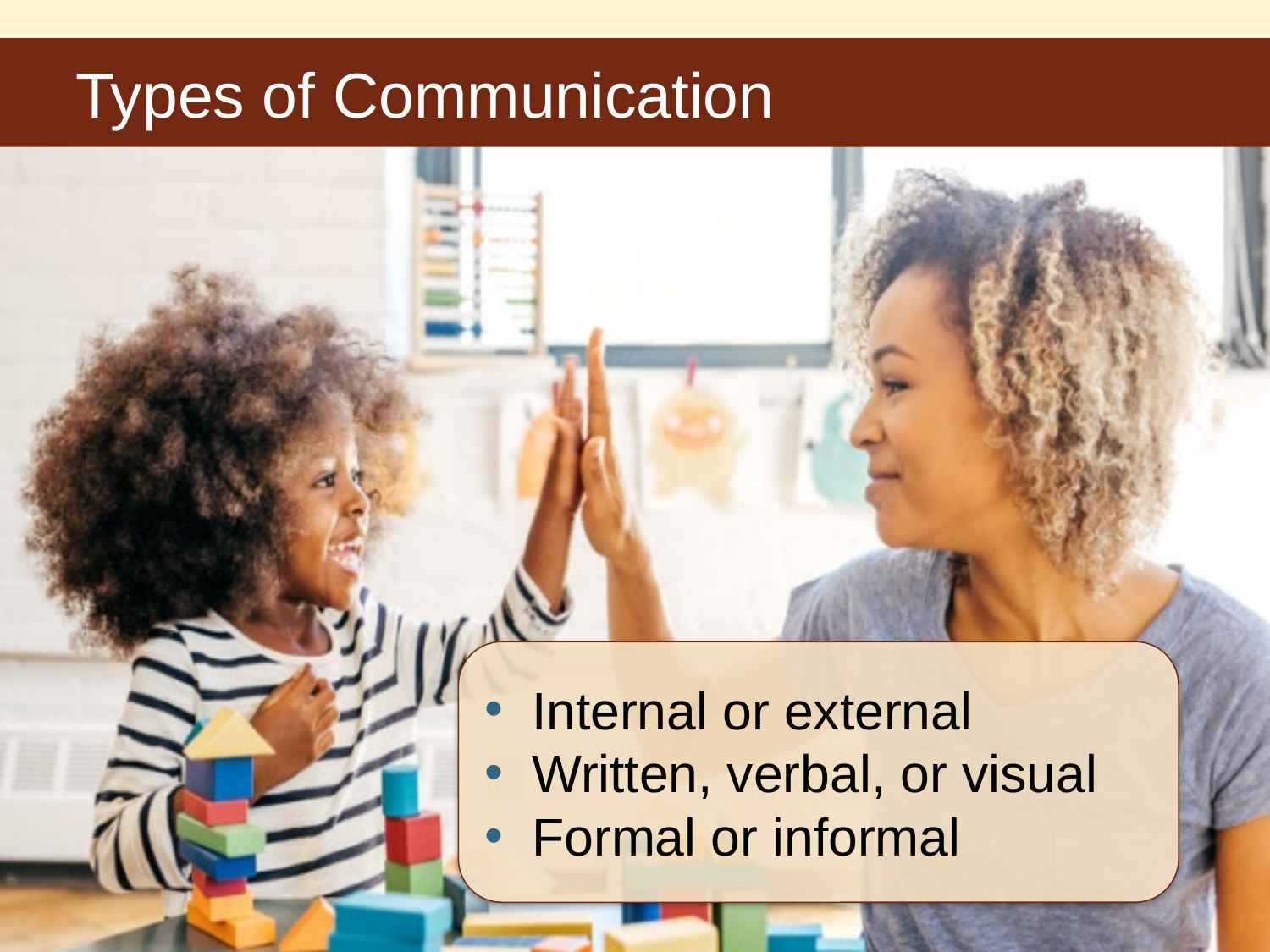

# Types of Communication
Internal or external
Written, verbal, or visual
Formal or informal